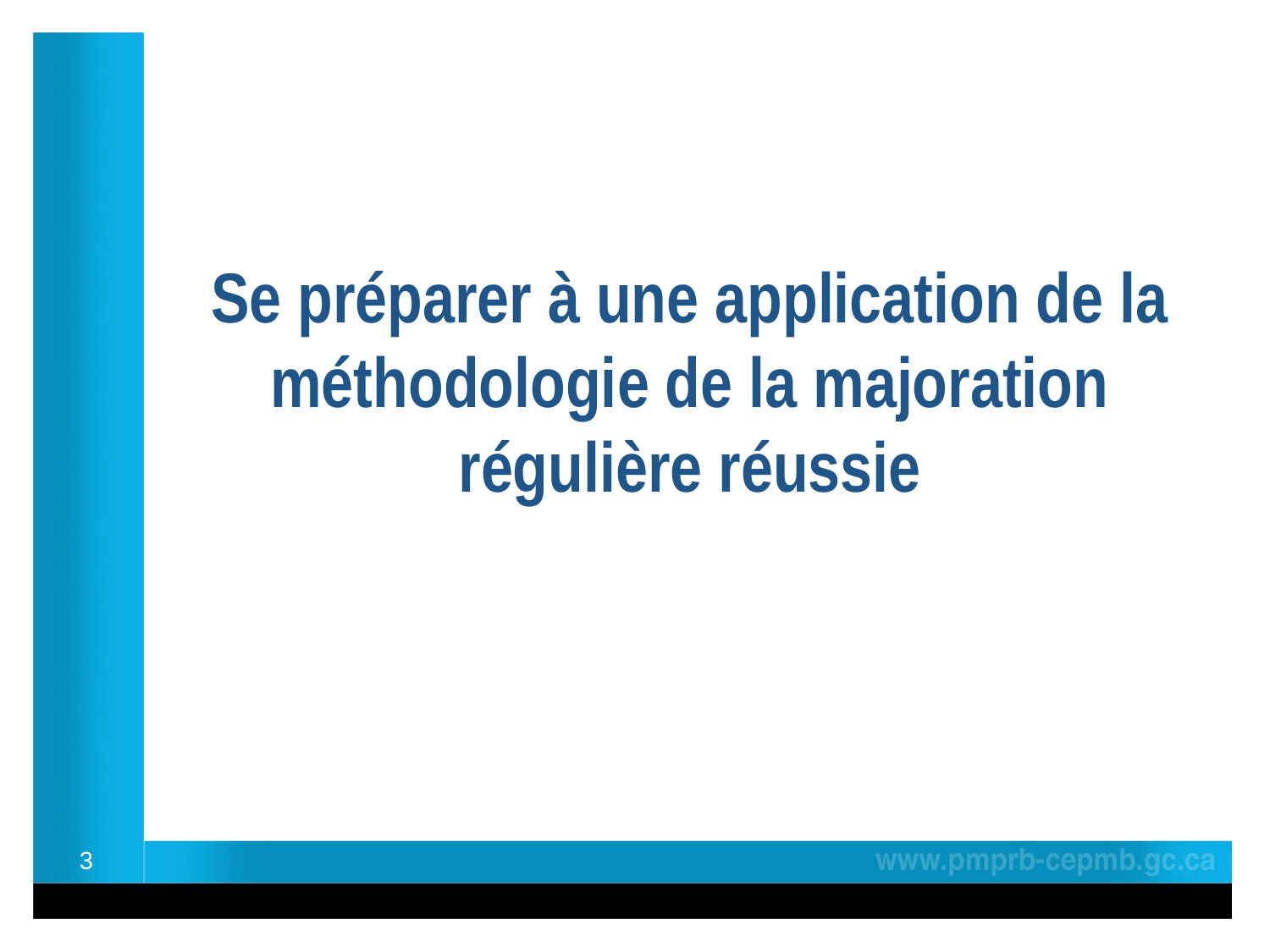

Se préparer à une application de la méthodologie de la majoration régulière réussie

3